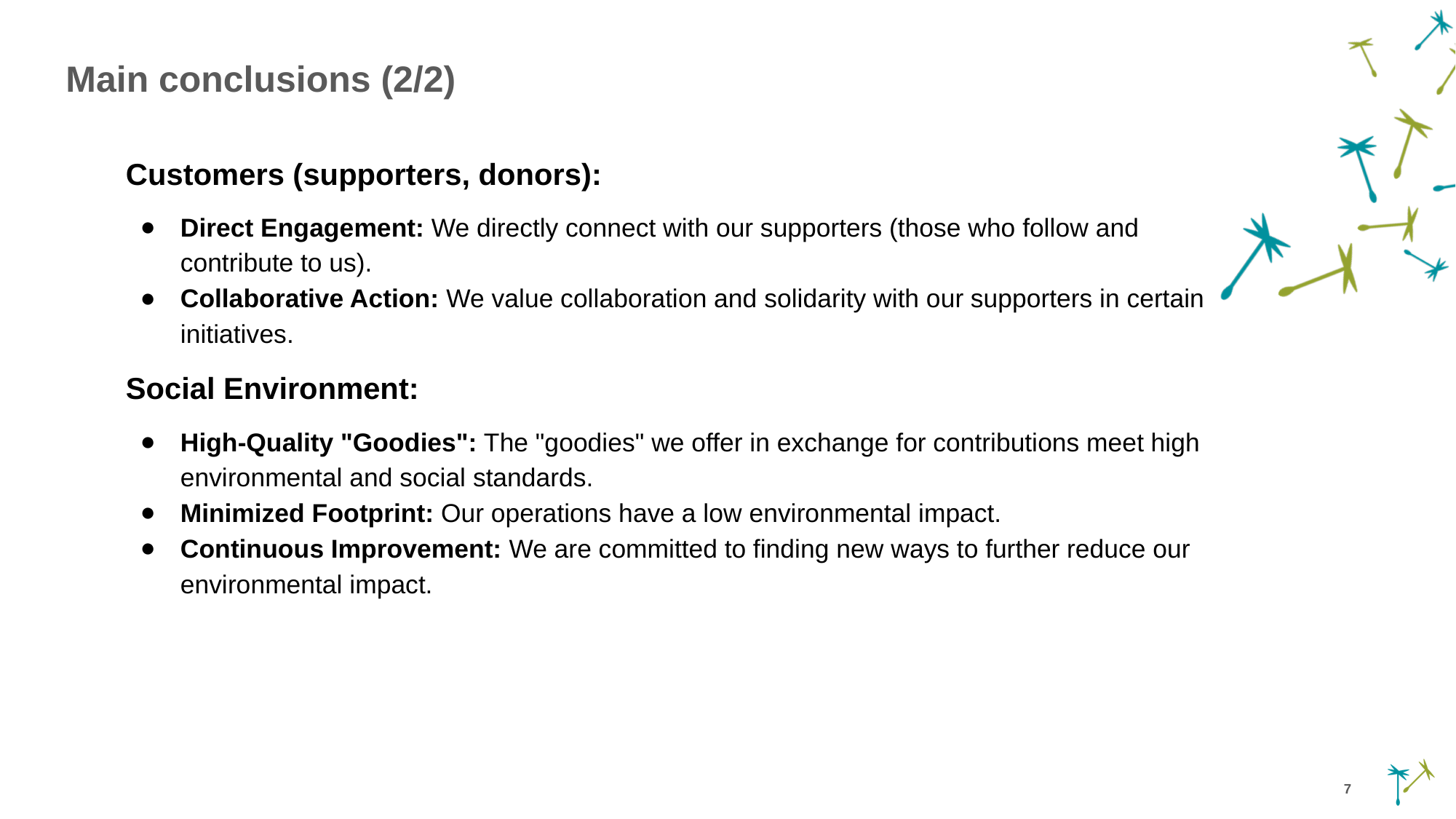

# Main conclusions (2/2)
Customers (supporters, donors):
Direct Engagement: We directly connect with our supporters (those who follow and contribute to us).
Collaborative Action: We value collaboration and solidarity with our supporters in certain initiatives.
Social Environment:
High-Quality "Goodies": The "goodies" we offer in exchange for contributions meet high environmental and social standards.
Minimized Footprint: Our operations have a low environmental impact.
Continuous Improvement: We are committed to finding new ways to further reduce our environmental impact.

7